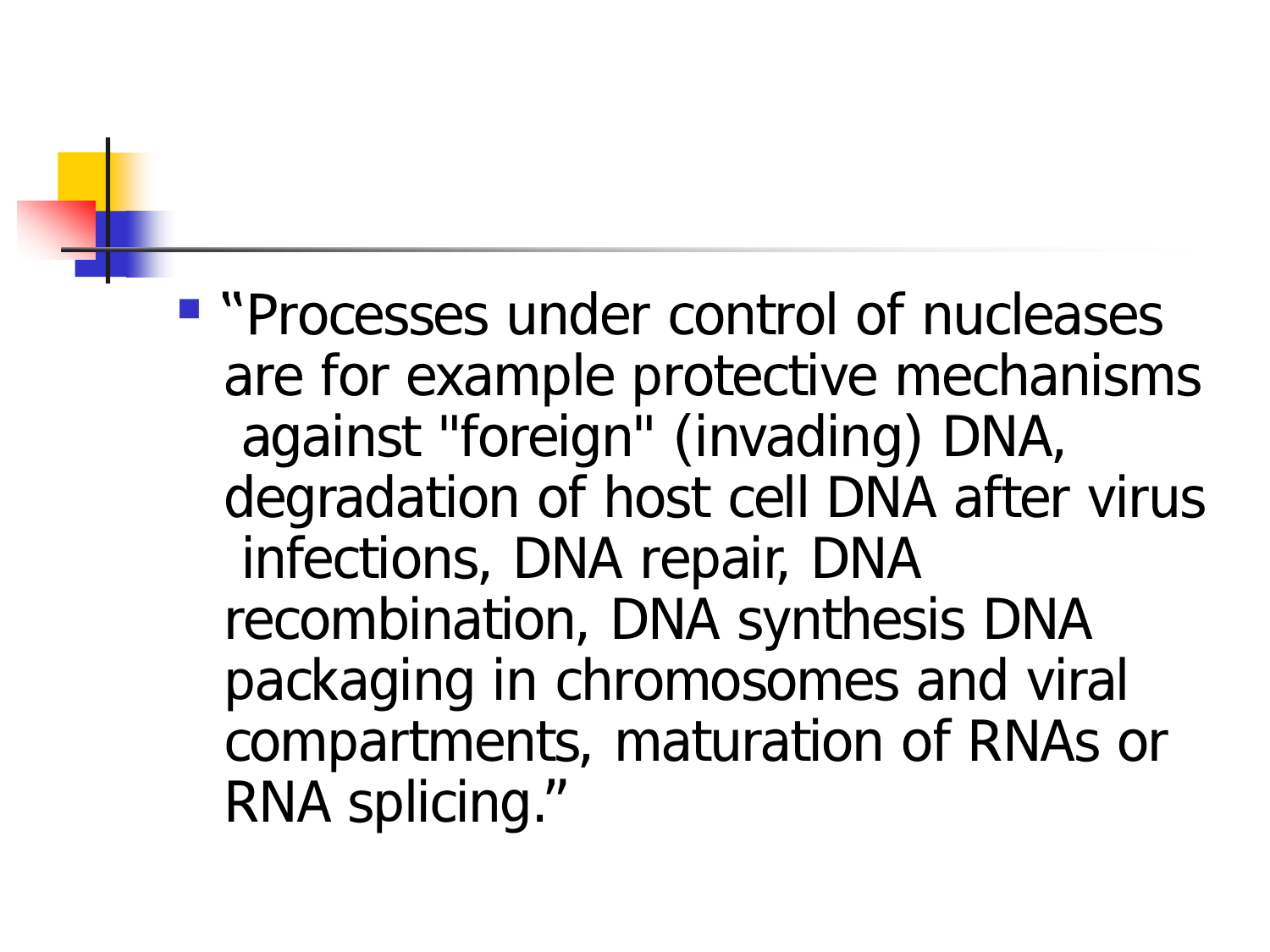

“Processes under control of nucleases  are for example protective mechanisms  against "foreign" (invading) DNA,  degradation of host cell DNA after virus  infections, DNA repair, DNA  recombination, DNA synthesis DNA  packaging in chromosomes and viral  compartments, maturation of RNAs or  RNA splicing.”